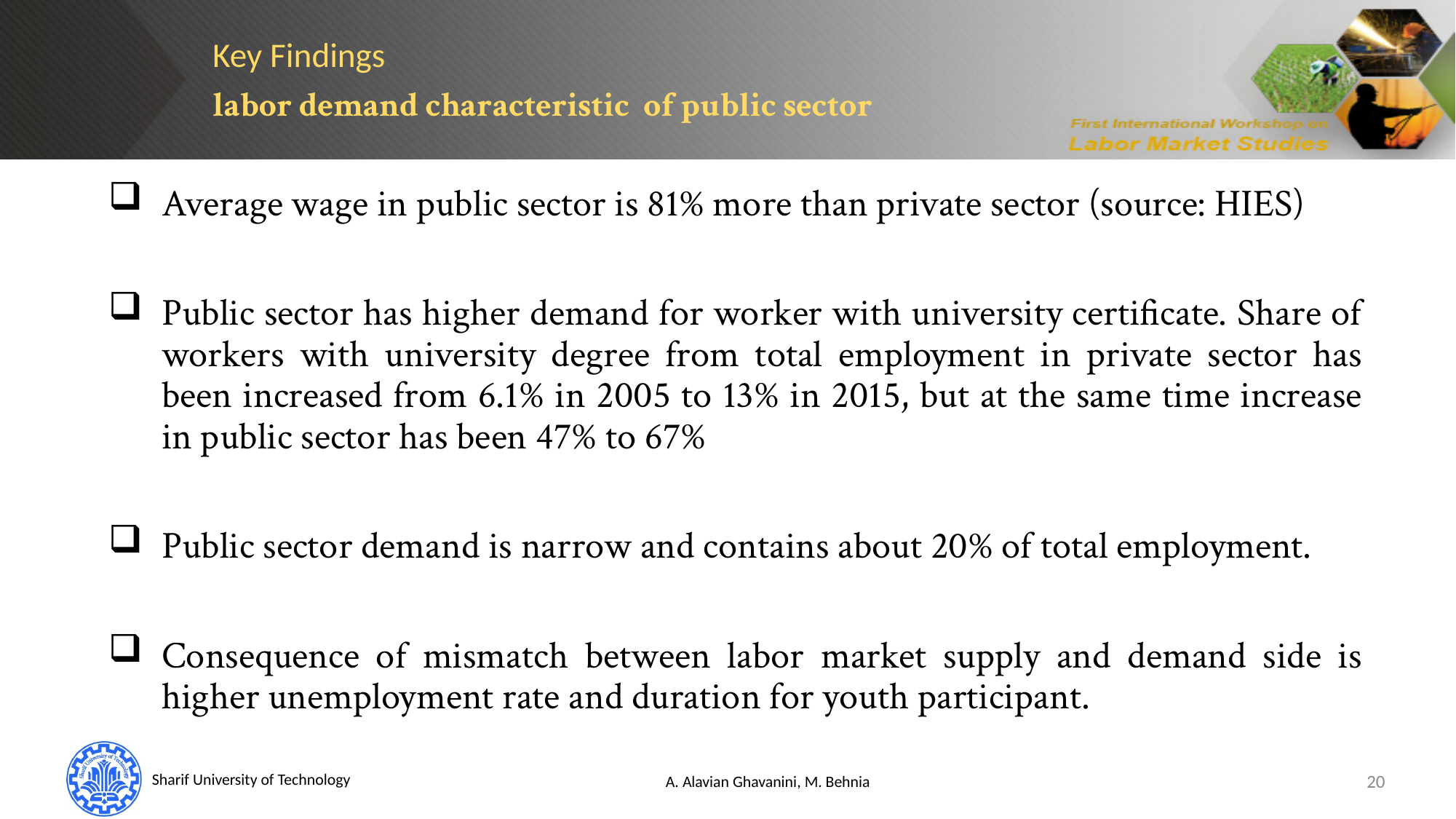

Key Findings
labor demand characteristic  of public sector

Average wage in public sector is 81% more than private sector (source: HIES)

Public sector has higher demand for worker with university certificate. Share of workers with university degree from total employment in private sector has been increased from 6.1% in 2005 to 13% in 2015, but at the same time increase in public sector has been 47% to 67%

Public sector demand is narrow and contains about 20% of total employment.

Consequence of mismatch between labor market supply and demand side is higher unemployment rate and duration for youth participant.

A. Alavian Ghavanini, M. Behnia
20